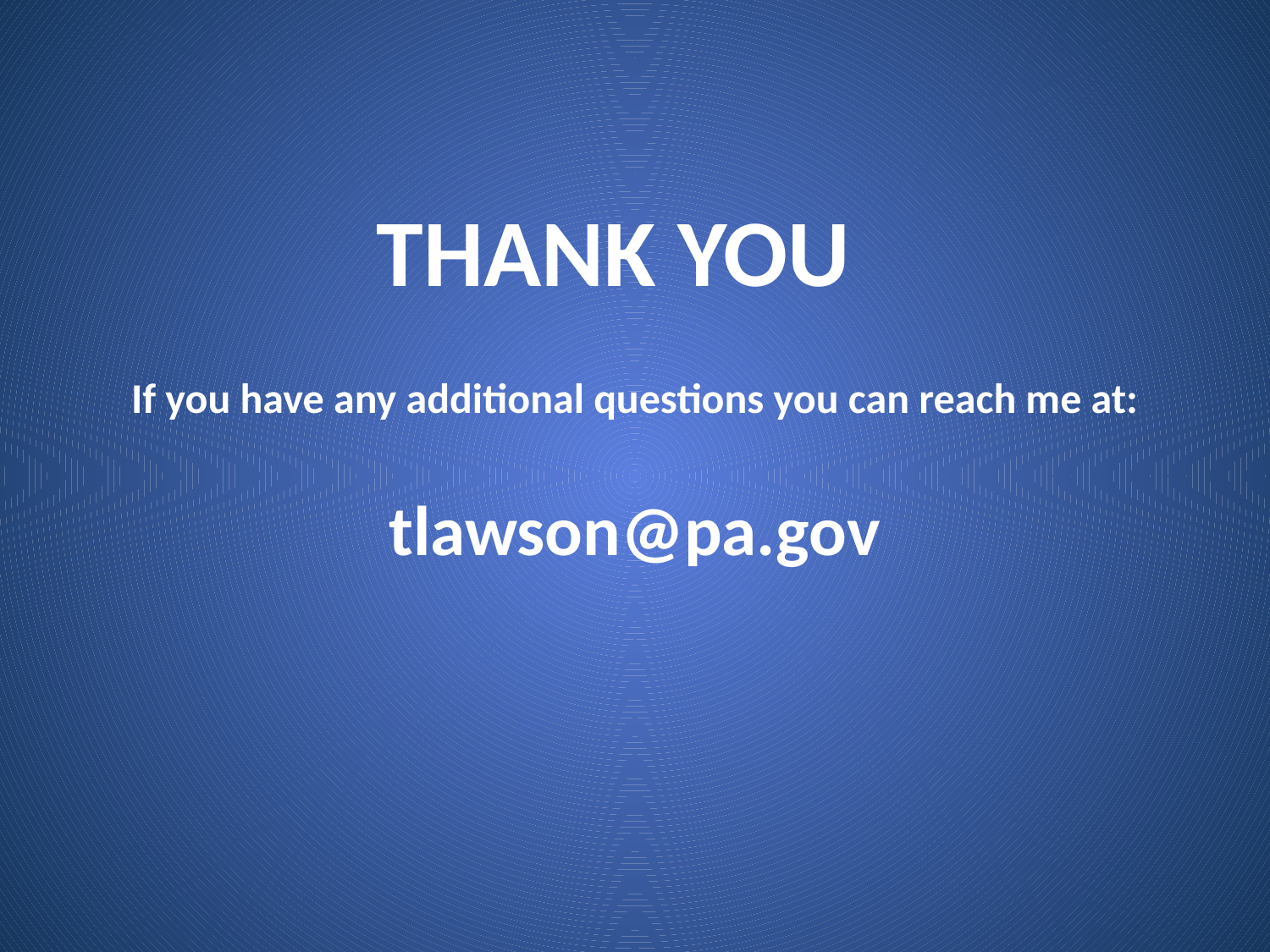

# THANK YOU

If you have any additional questions you can reach me at:

tlawson@pa.gov